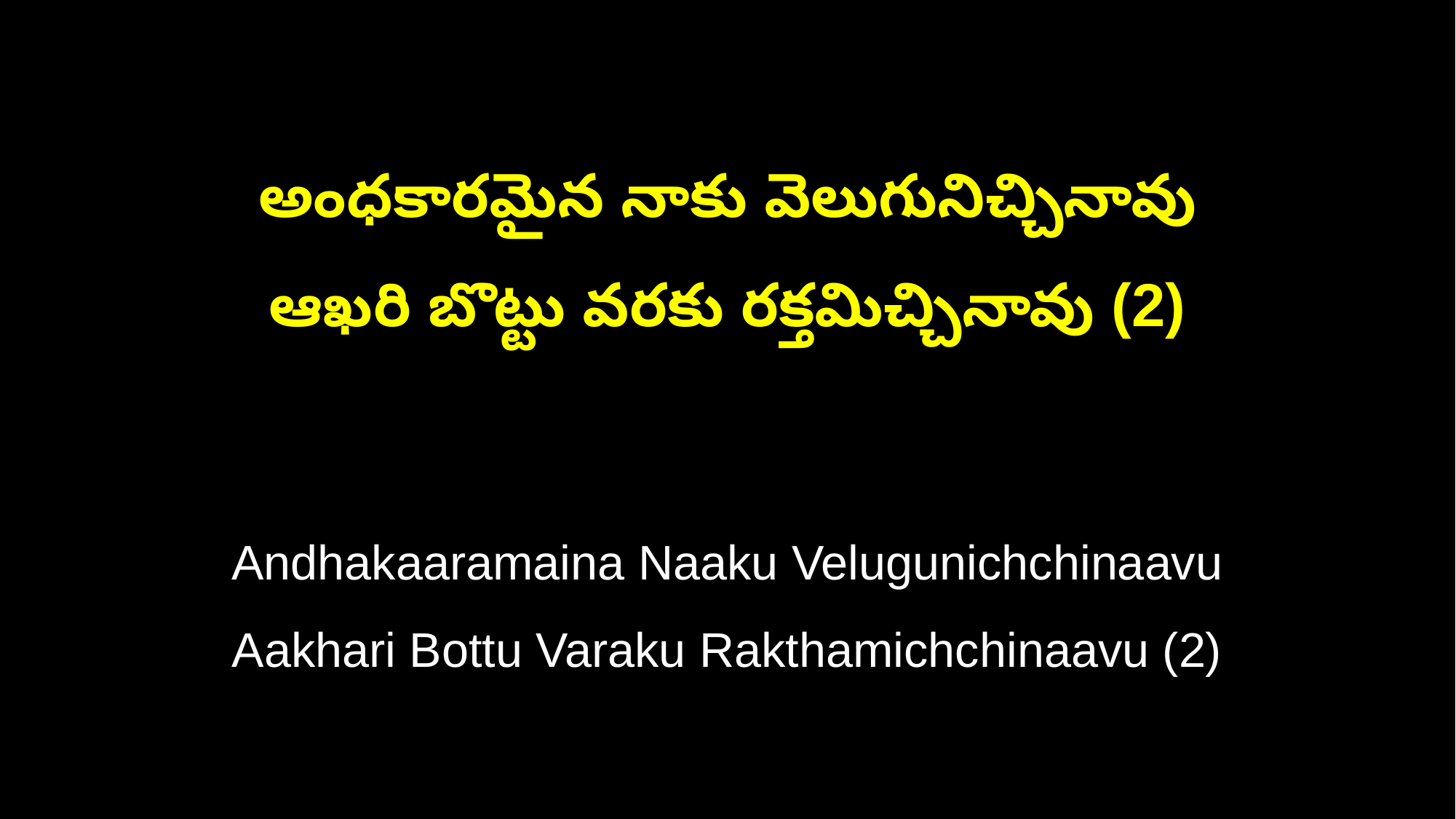

అంధకారమైన నాకు వెలుగునిచ్చినావు
ఆఖరి బొట్టు వరకు రక్తమిచ్చినావు (2)
Andhakaaramaina Naaku Velugunichchinaavu
Aakhari Bottu Varaku Rakthamichchinaavu (2)